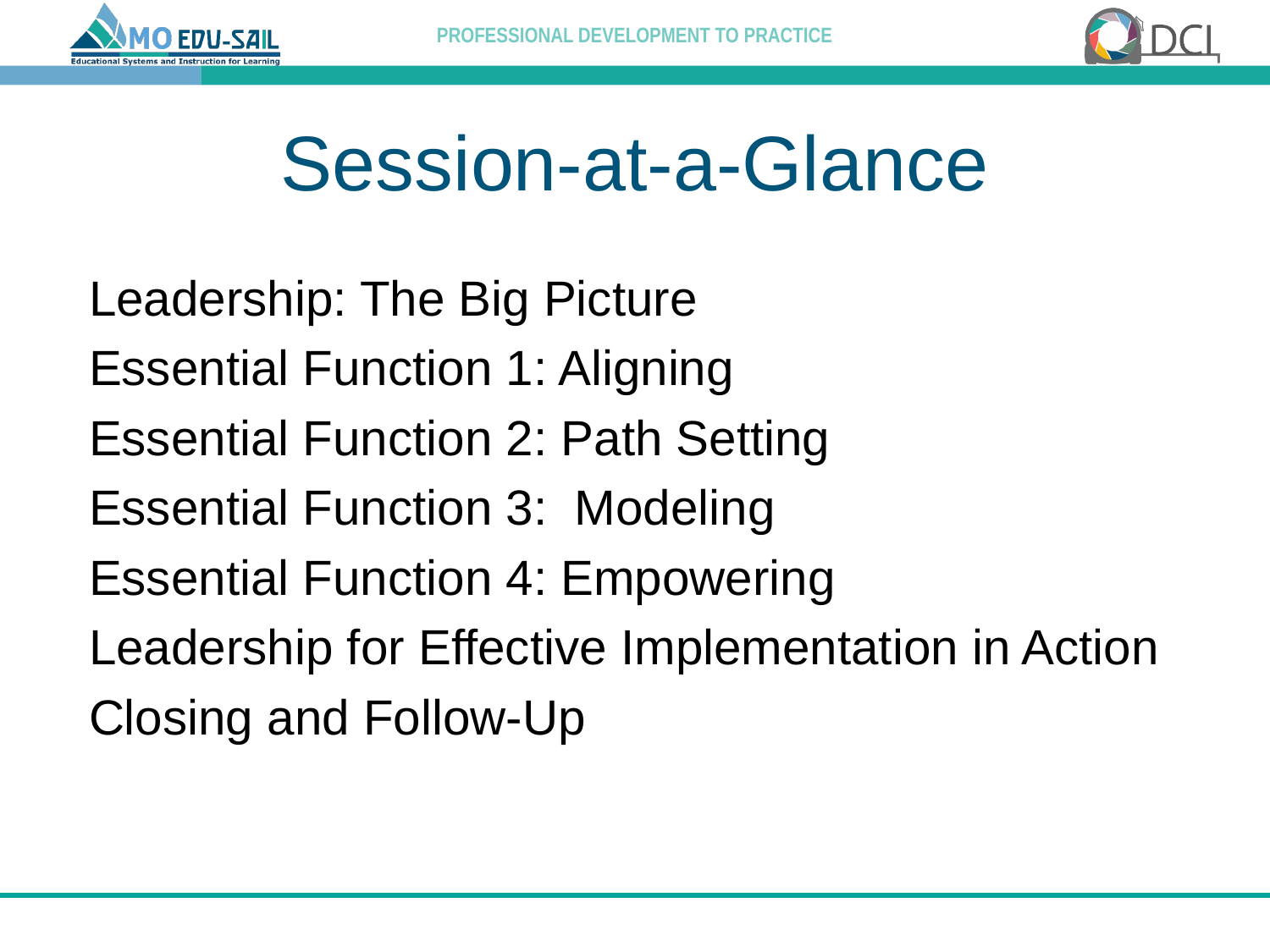

# Session-at-a-Glance
Leadership: The Big Picture
Essential Function 1: Aligning
Essential Function 2: Path Setting
Essential Function 3:  Modeling
Essential Function 4: Empowering
Leadership for Effective Implementation in Action
Closing and Follow-Up